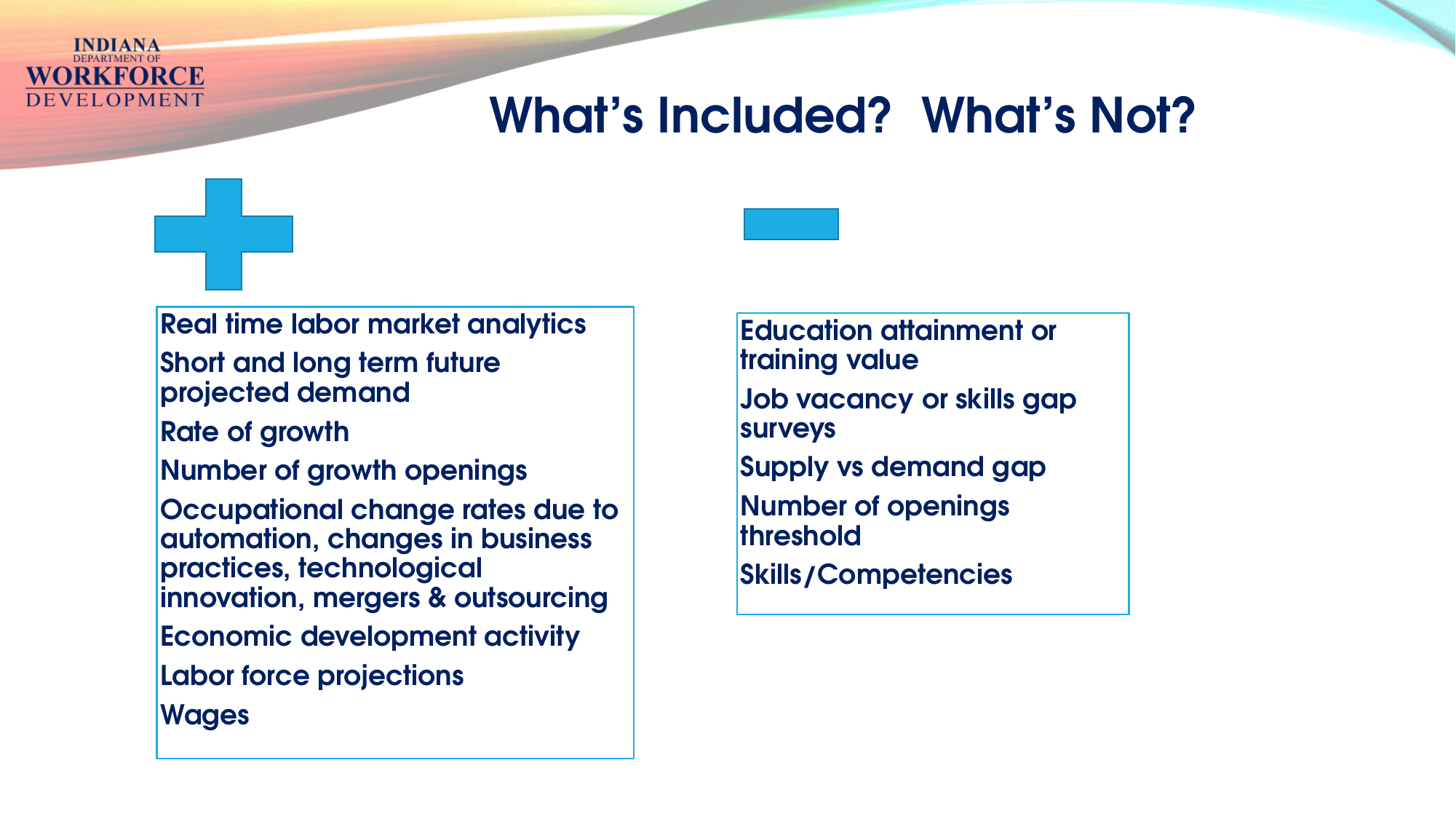

What’s Included?  What’s Not?

Real time labor market analytics
Short and long term future projected demand
Rate of growth
Number of growth openings
Occupational change rates due to automation, changes in business practices, technological innovation, mergers & outsourcing
Economic development activity
Labor force projections
Wages

Education attainment or training value
Job vacancy or skills gap surveys
Supply vs demand gap
Number of openings threshold
Skills/Competencies